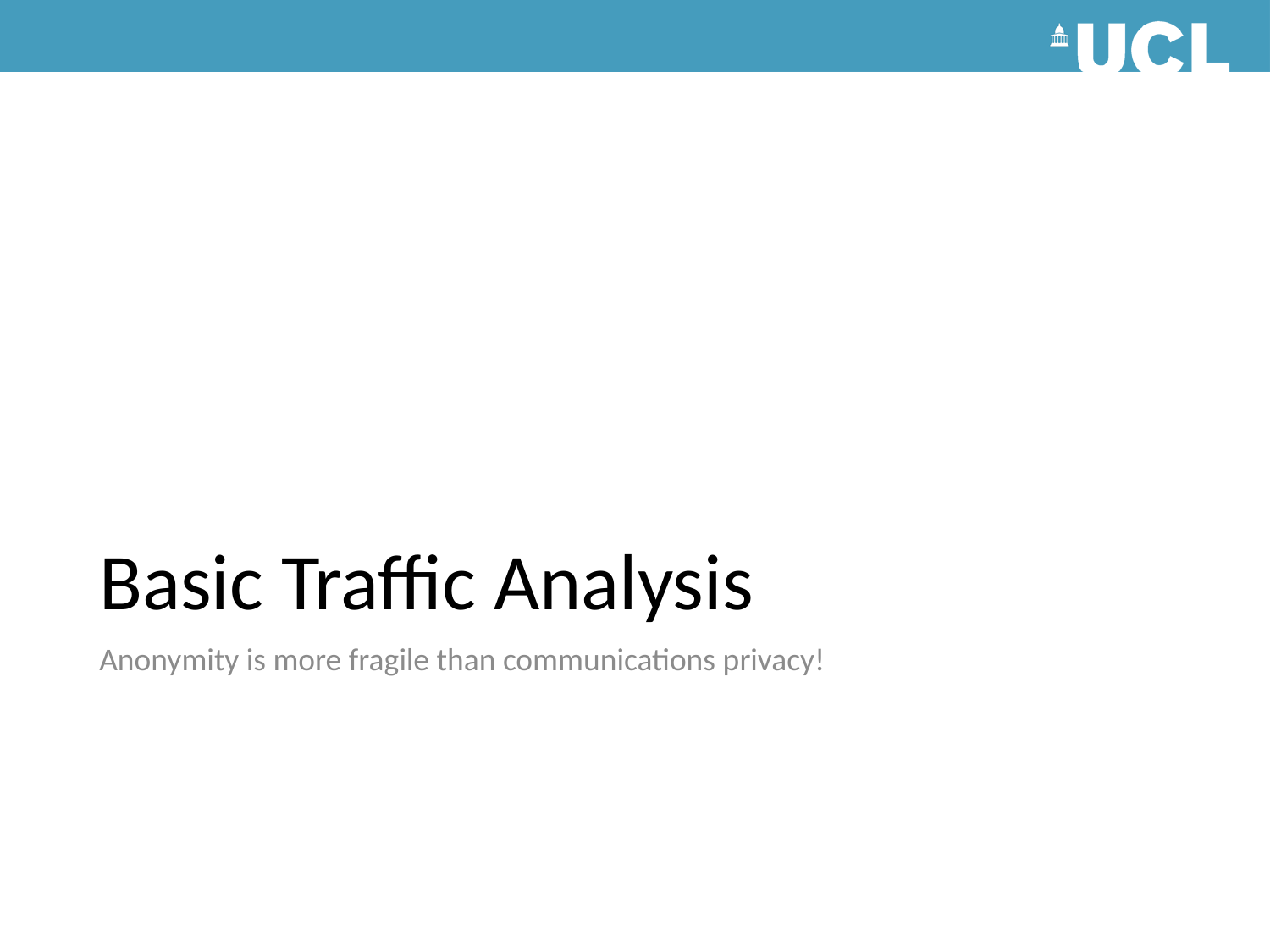

# Basic Traffic Analysis
Anonymity is more fragile than communications privacy!